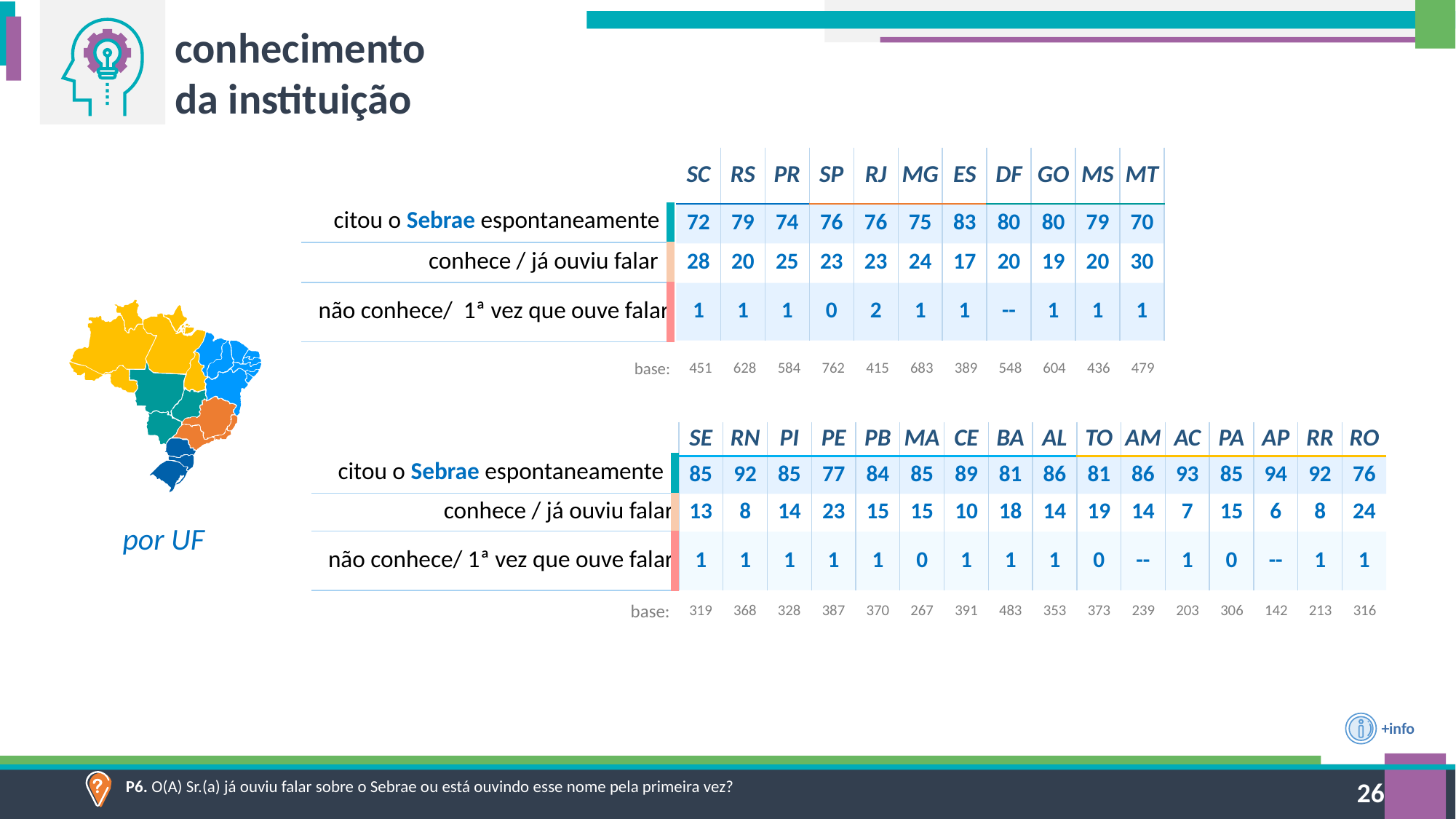

conhecimento da instituição

| SC | RS | PR | SP | RJ | MG | ES | DF | GO | MS | MT |
| --- | --- | --- | --- | --- | --- | --- | --- | --- | --- | --- |
| 72 | 79 | 74 | 76 | 76 | 75 | 83 | 80 | 80 | 79 | 70 |
| 28 | 20 | 25 | 23 | 23 | 24 | 17 | 20 | 19 | 20 | 30 |
| 1 | 1 | 1 | 0 | 2 | 1 | 1 | -- | 1 | 1 | 1 |
| citou o Sebrae espontaneamente |
| --- |
| conhece / já ouviu falar |
| não conhece/ 1ª vez que ouve falar |

| 451 | 628 | 584 | 762 | 415 | 683 | 389 | 548 | 604 | 436 | 479 |
| --- | --- | --- | --- | --- | --- | --- | --- | --- | --- | --- |
base:
| SE | RN | PI | PE | PB | MA | CE | BA | AL | TO | AM | AC | PA | AP | RR | RO |
| --- | --- | --- | --- | --- | --- | --- | --- | --- | --- | --- | --- | --- | --- | --- | --- |
| 85 | 92 | 85 | 77 | 84 | 85 | 89 | 81 | 86 | 81 | 86 | 93 | 85 | 94 | 92 | 76 |
| 13 | 8 | 14 | 23 | 15 | 15 | 10 | 18 | 14 | 19 | 14 | 7 | 15 | 6 | 8 | 24 |
| 1 | 1 | 1 | 1 | 1 | 0 | 1 | 1 | 1 | 0 | -- | 1 | 0 | -- | 1 | 1 |
| citou o Sebrae espontaneamente |
| --- |
| conhece / já ouviu falar |
| não conhece/ 1ª vez que ouve falar |
por UF
| 319 | 368 | 328 | 387 | 370 | 267 | 391 | 483 | 353 | 373 | 239 | 203 | 306 | 142 | 213 | 316 |
| --- | --- | --- | --- | --- | --- | --- | --- | --- | --- | --- | --- | --- | --- | --- | --- |
base:

+info
P6. O(A) Sr.(a) já ouviu falar sobre o Sebrae ou está ouvindo esse nome pela primeira vez?